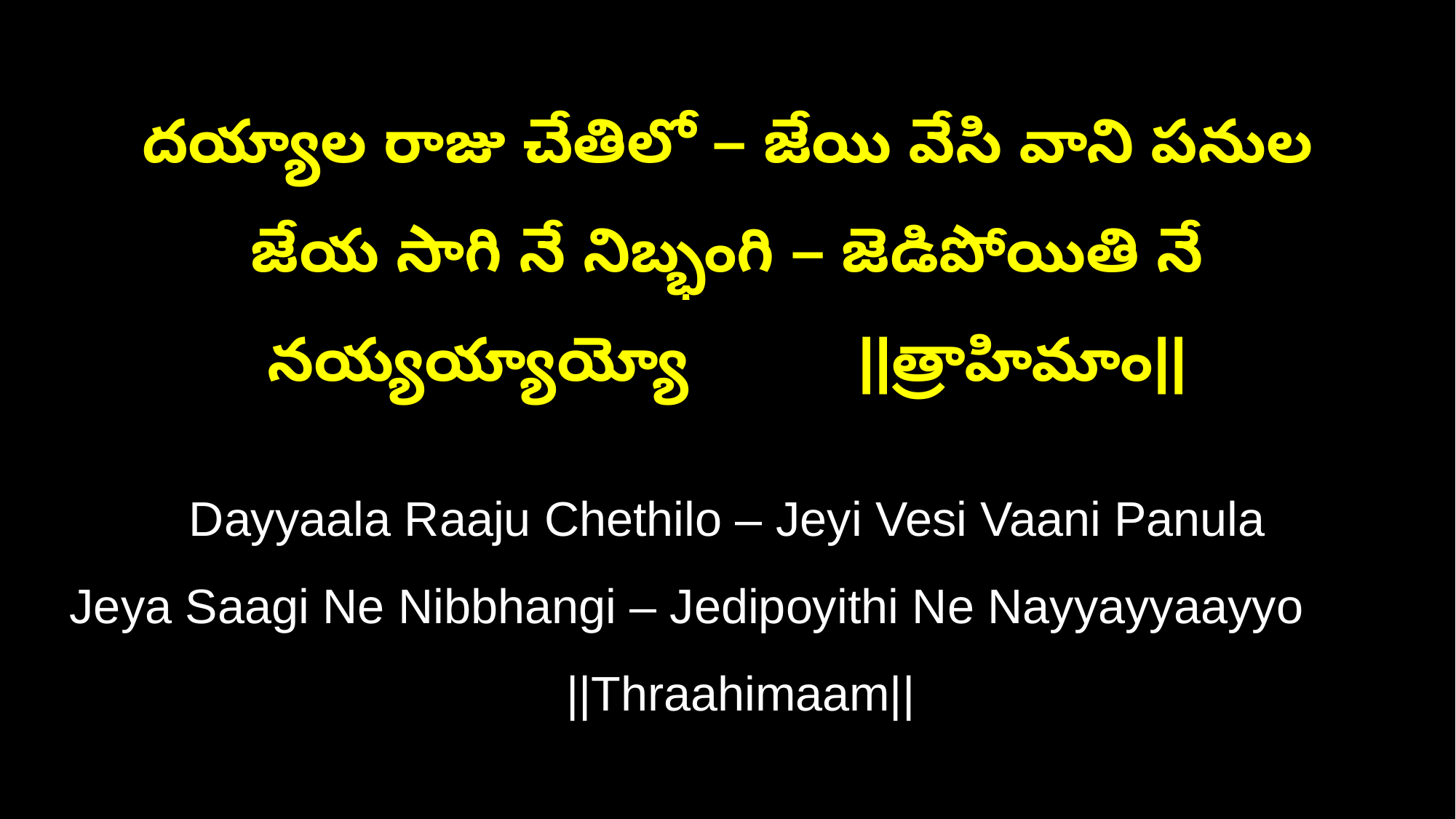

దయ్యాల రాజు చేతిలో – జేయి వేసి వాని పనుల
జేయ సాగి నే నిబ్భంగి – జెడిపోయితి నే నయ్యయ్యాయ్యో          ||త్రాహిమాం||
Dayyaala Raaju Chethilo – Jeyi Vesi Vaani Panula
Jeya Saagi Ne Nibbhangi – Jedipoyithi Ne Nayyayyaayyo         ||Thraahimaam||